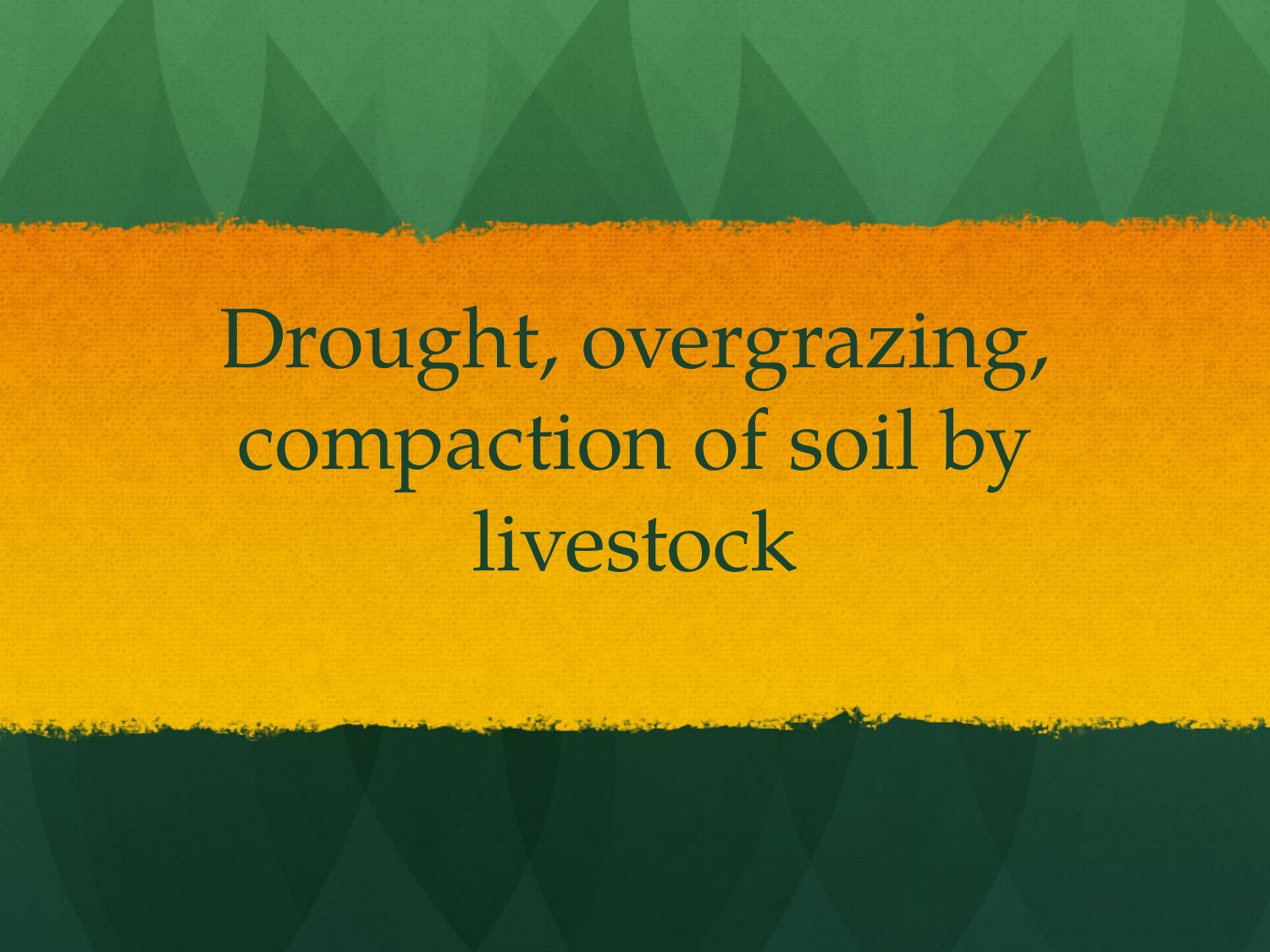

# Drought, overgrazing, compaction of soil by livestock